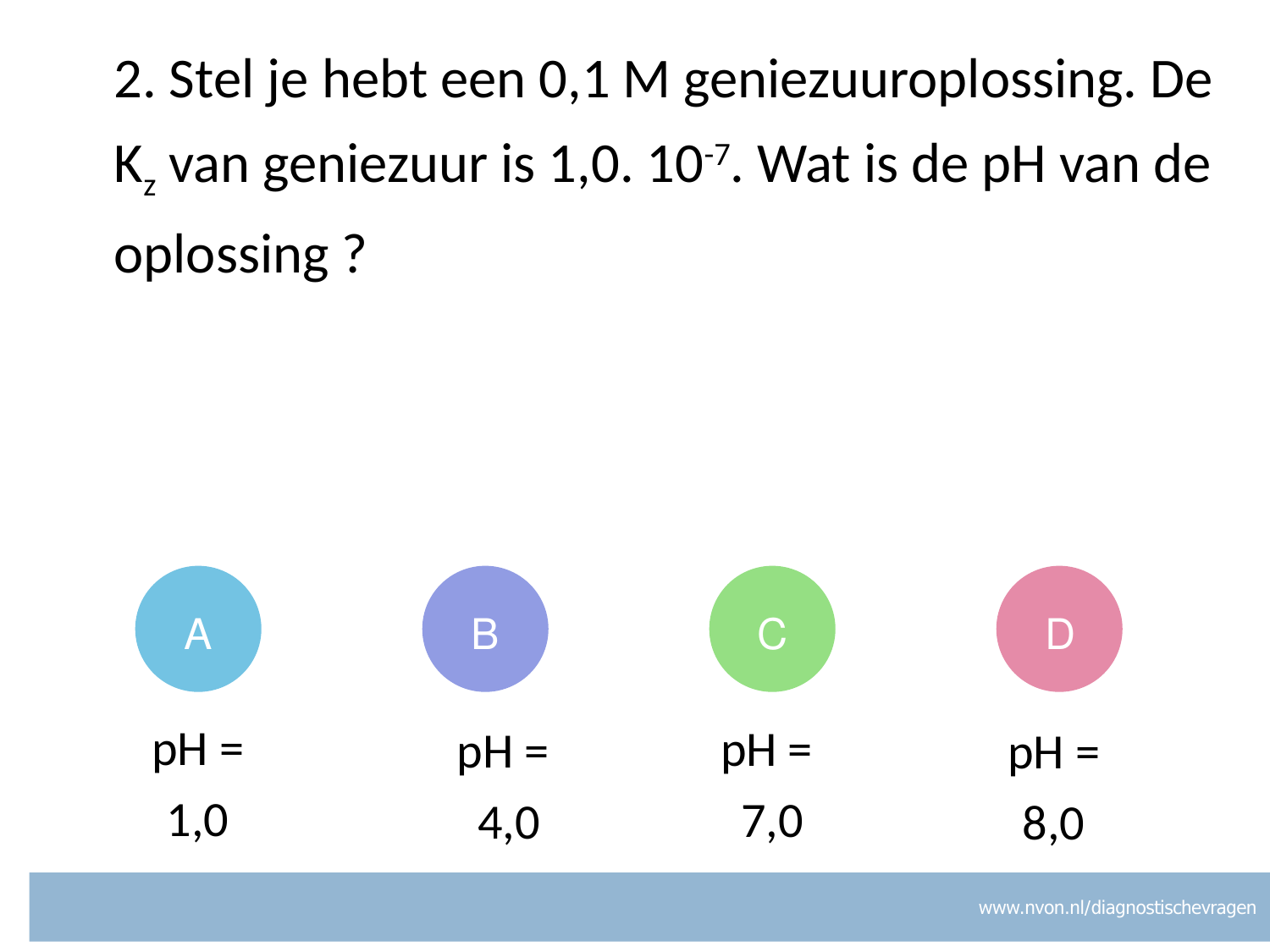

# 2. Stel je hebt een 0,1 M geniezuuroplossing. De Kz van geniezuur is 1,0. 10-7. Wat is de pH van de oplossing ?
B

A

B

C

D
pH = 1,0
pH =
4,0

pH =
7,0

pH =
8,0

www.nvon.nl/diagnostischevragen